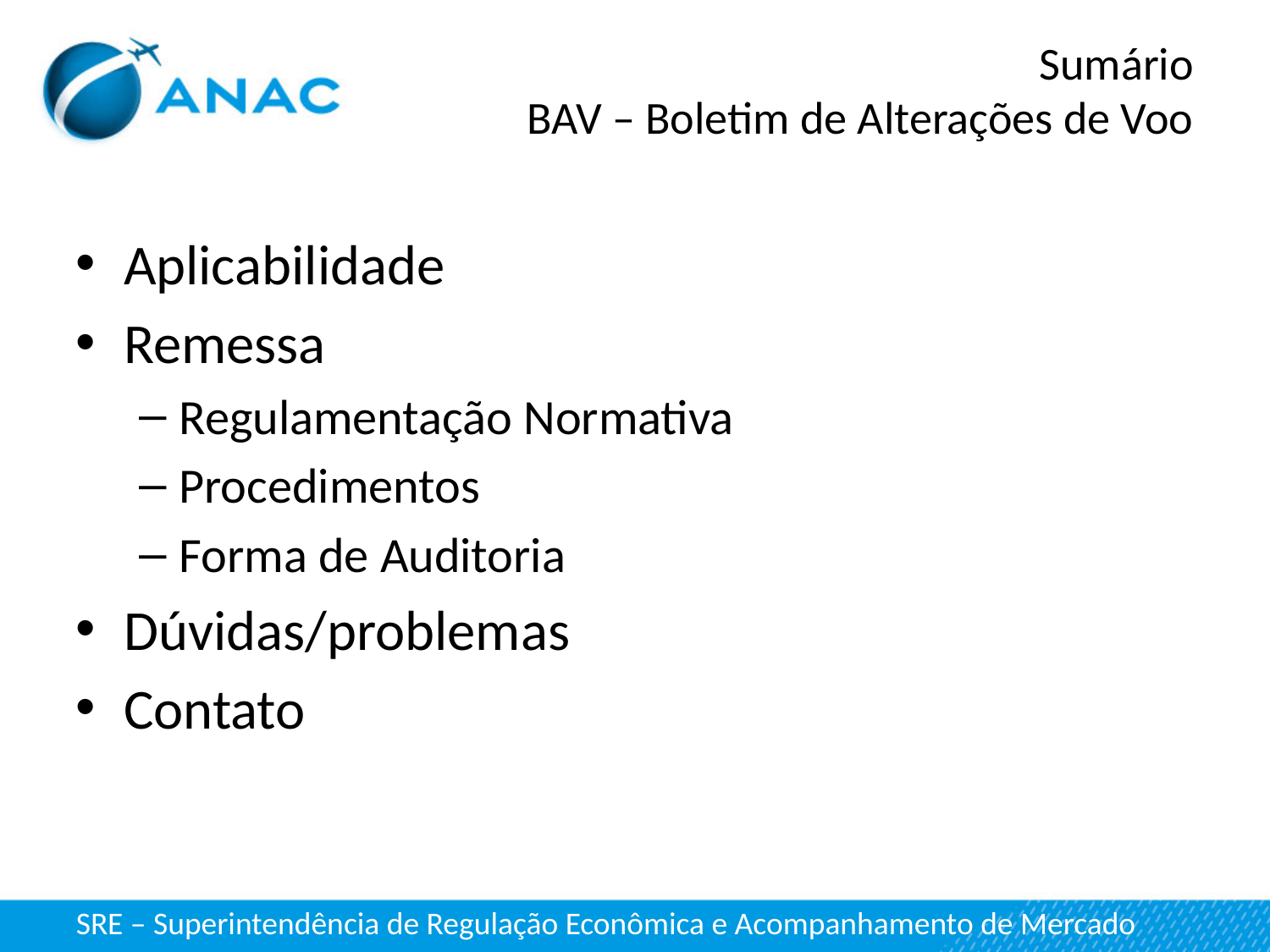

Sumário
BAV – Boletim de Alterações de Voo
Aplicabilidade
Remessa
Regulamentação Normativa
Procedimentos
Forma de Auditoria
Dúvidas/problemas
Contato